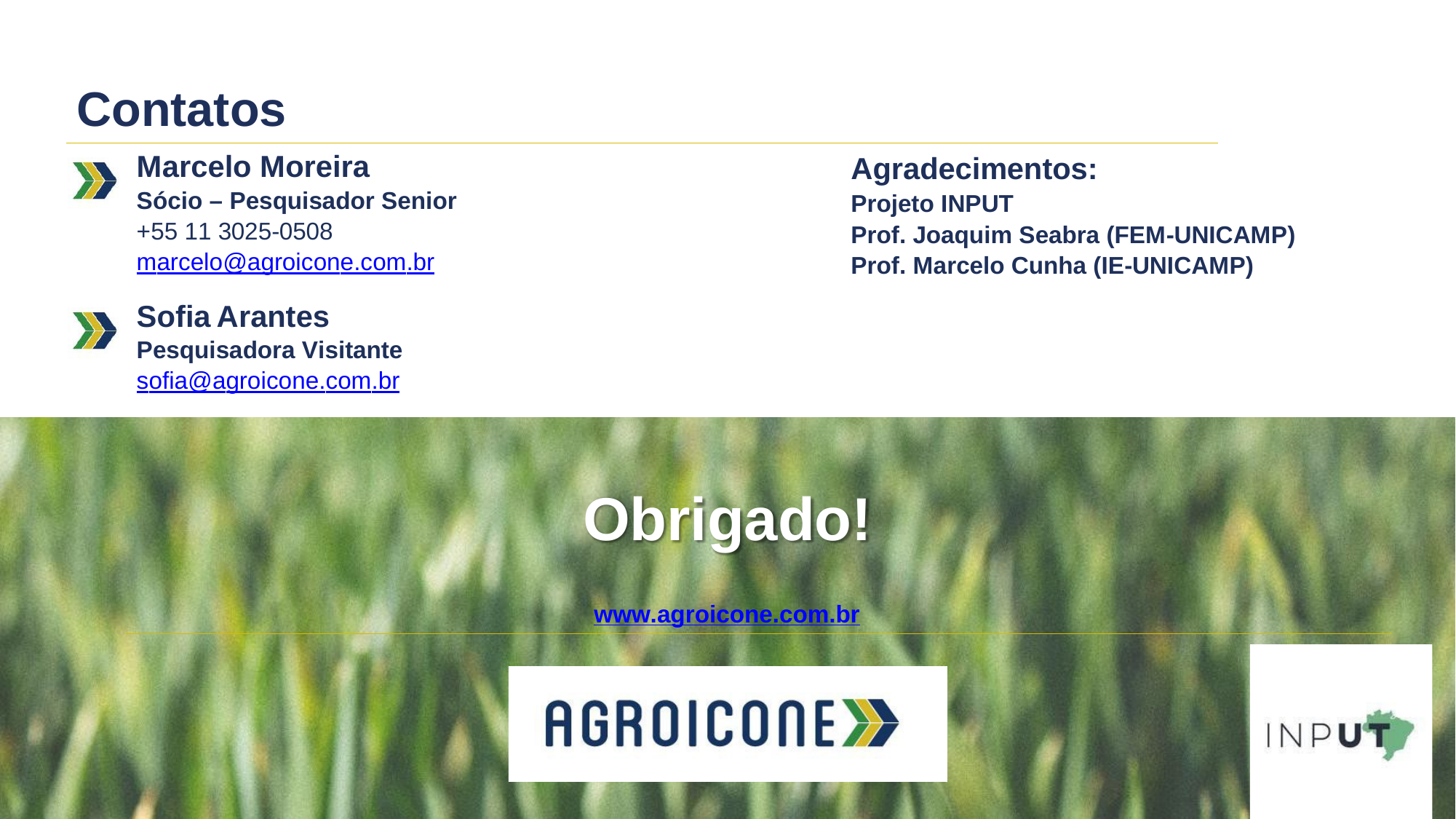

# Contatos

Marcelo Moreira
Sócio – Pesquisador Senior
+55 11 3025-0508
marcelo@agroicone.com.br
Agradecimentos:
Projeto INPUT
Prof. Joaquim Seabra (FEM-UNICAMP) Prof. Marcelo Cunha (IE-UNICAMP)

Sofia Arantes Pesquisadora Visitante sofia@agroicone.com.br

Obrigado!

www.agroicone.com.br